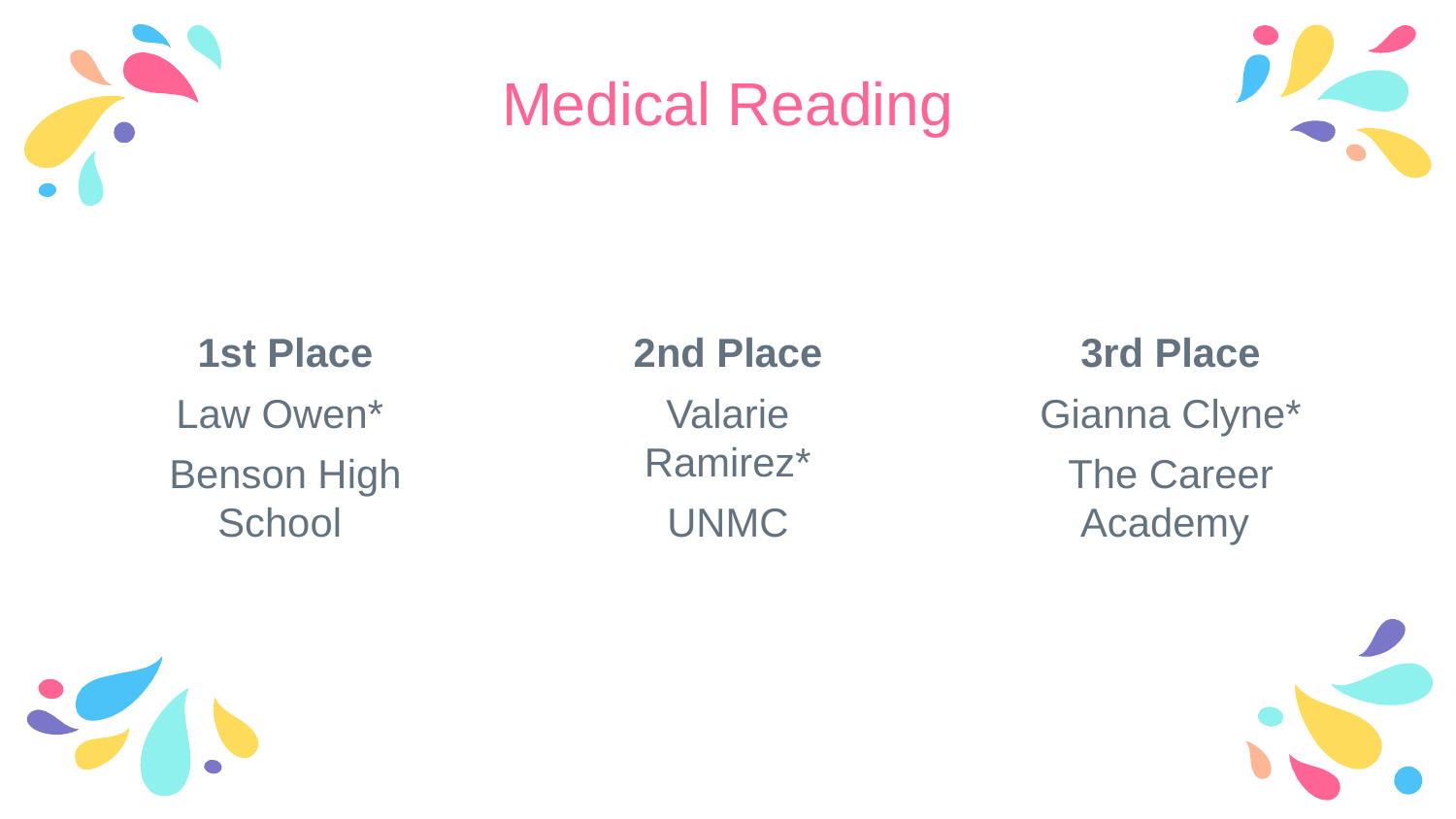

# Medical Reading
1st Place
Law Owen*
Benson High School
2nd Place
Valarie Ramirez*
UNMC
3rd Place
Gianna Clyne*
The Career Academy